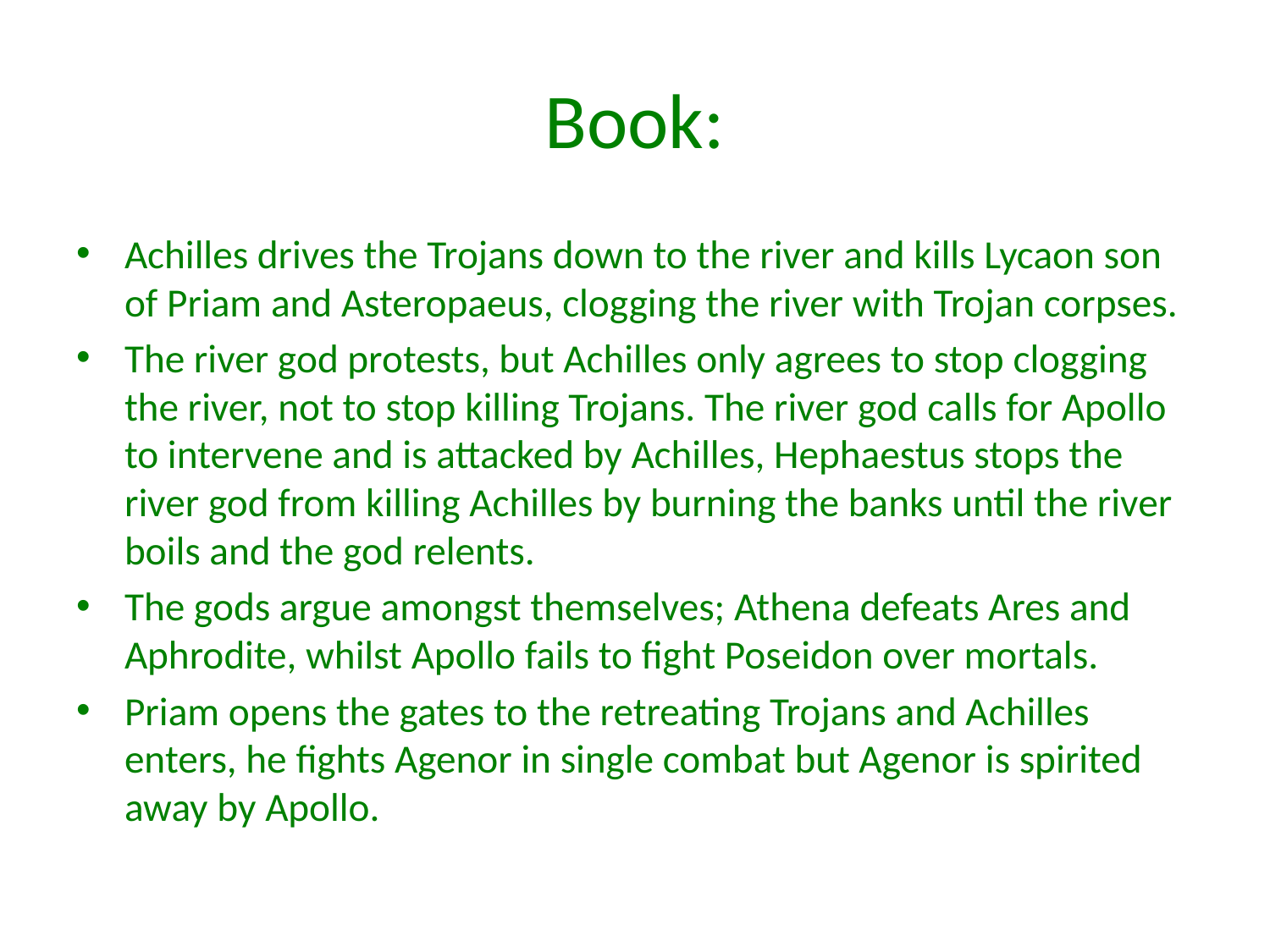

# Book:
Achilles drives the Trojans down to the river and kills Lycaon son of Priam and Asteropaeus, clogging the river with Trojan corpses.
The river god protests, but Achilles only agrees to stop clogging the river, not to stop killing Trojans. The river god calls for Apollo to intervene and is attacked by Achilles, Hephaestus stops the river god from killing Achilles by burning the banks until the river boils and the god relents.
The gods argue amongst themselves; Athena defeats Ares and Aphrodite, whilst Apollo fails to fight Poseidon over mortals.
Priam opens the gates to the retreating Trojans and Achilles enters, he fights Agenor in single combat but Agenor is spirited away by Apollo.